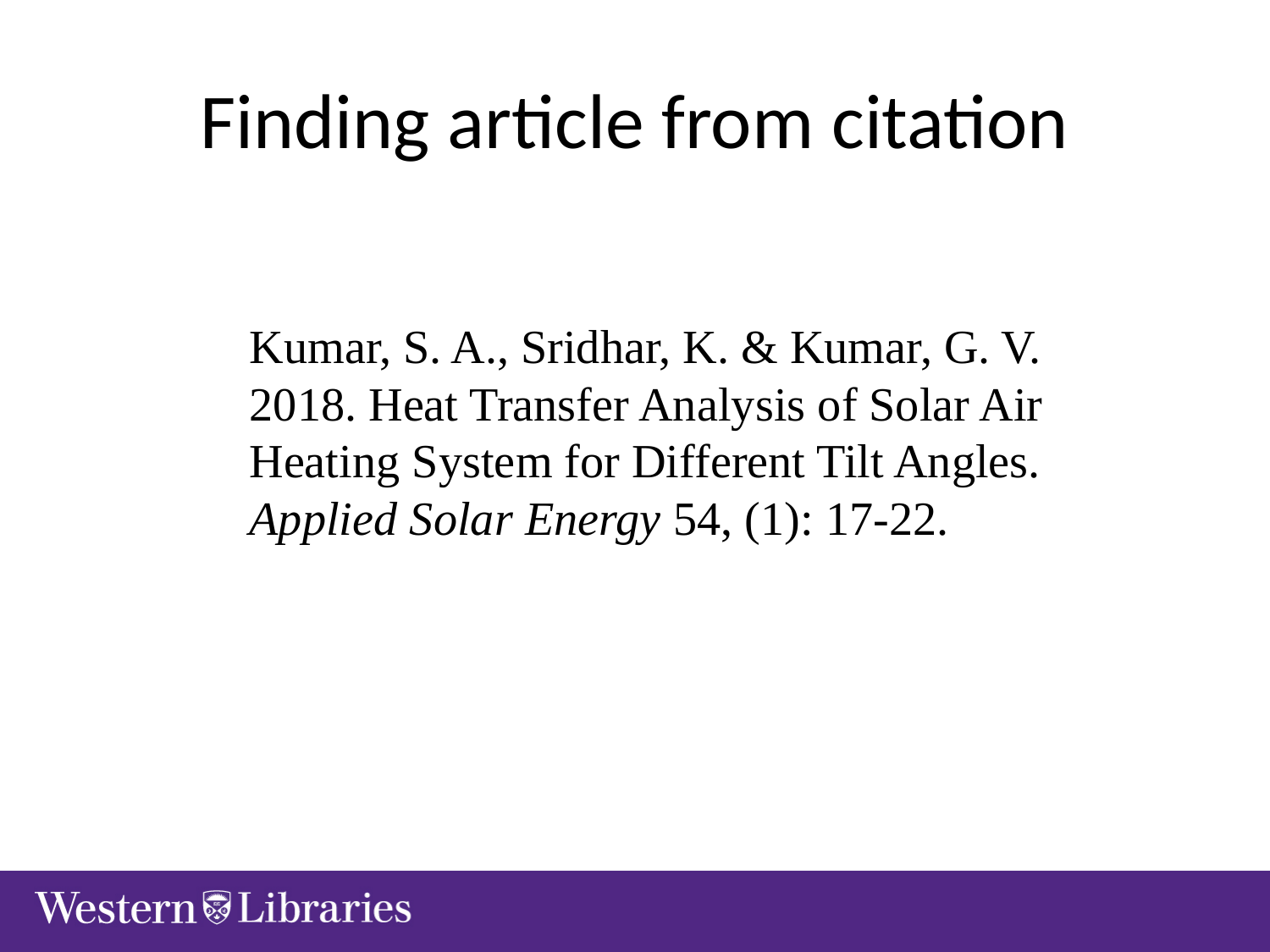

# Finding article from citation
Kumar, S. A., Sridhar, K. & Kumar, G. V. 2018. Heat Transfer Analysis of Solar Air Heating System for Different Tilt Angles. Applied Solar Energy 54, (1): 17-22.